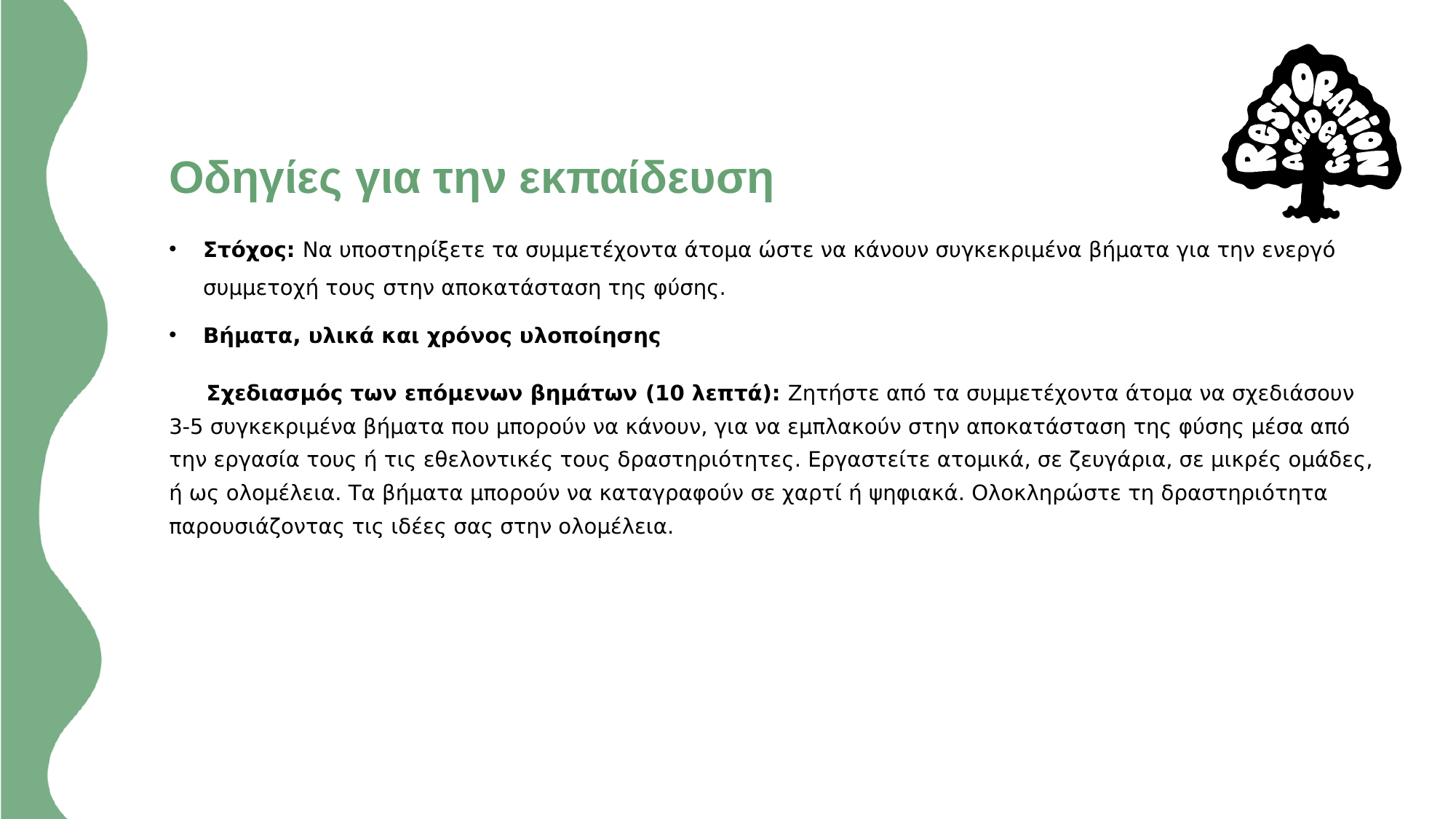

# Οδηγίες για την εκπαίδευση
Στόχος: Να υποστηρίξετε τα συμμετέχοντα άτομα ώστε να κάνουν συγκεκριμένα βήματα για την ενεργό συμμετοχή τους στην αποκατάσταση της φύσης.
Βήματα, υλικά και χρόνος υλοποίησης
     Σχεδιασμός των επόμενων βημάτων (10 λεπτά): Ζητήστε από τα συμμετέχοντα άτομα να σχεδιάσουν 3-5 συγκεκριμένα βήματα που μπορούν να κάνουν, για να εμπλακούν στην αποκατάσταση της φύσης μέσα από την εργασία τους ή τις εθελοντικές τους δραστηριότητες. Εργαστείτε ατομικά, σε ζευγάρια, σε μικρές ομάδες, ή ως ολομέλεια. Τα βήματα μπορούν να καταγραφούν σε χαρτί ή ψηφιακά. Ολοκληρώστε τη δραστηριότητα παρουσιάζοντας τις ιδέες σας στην ολομέλεια.